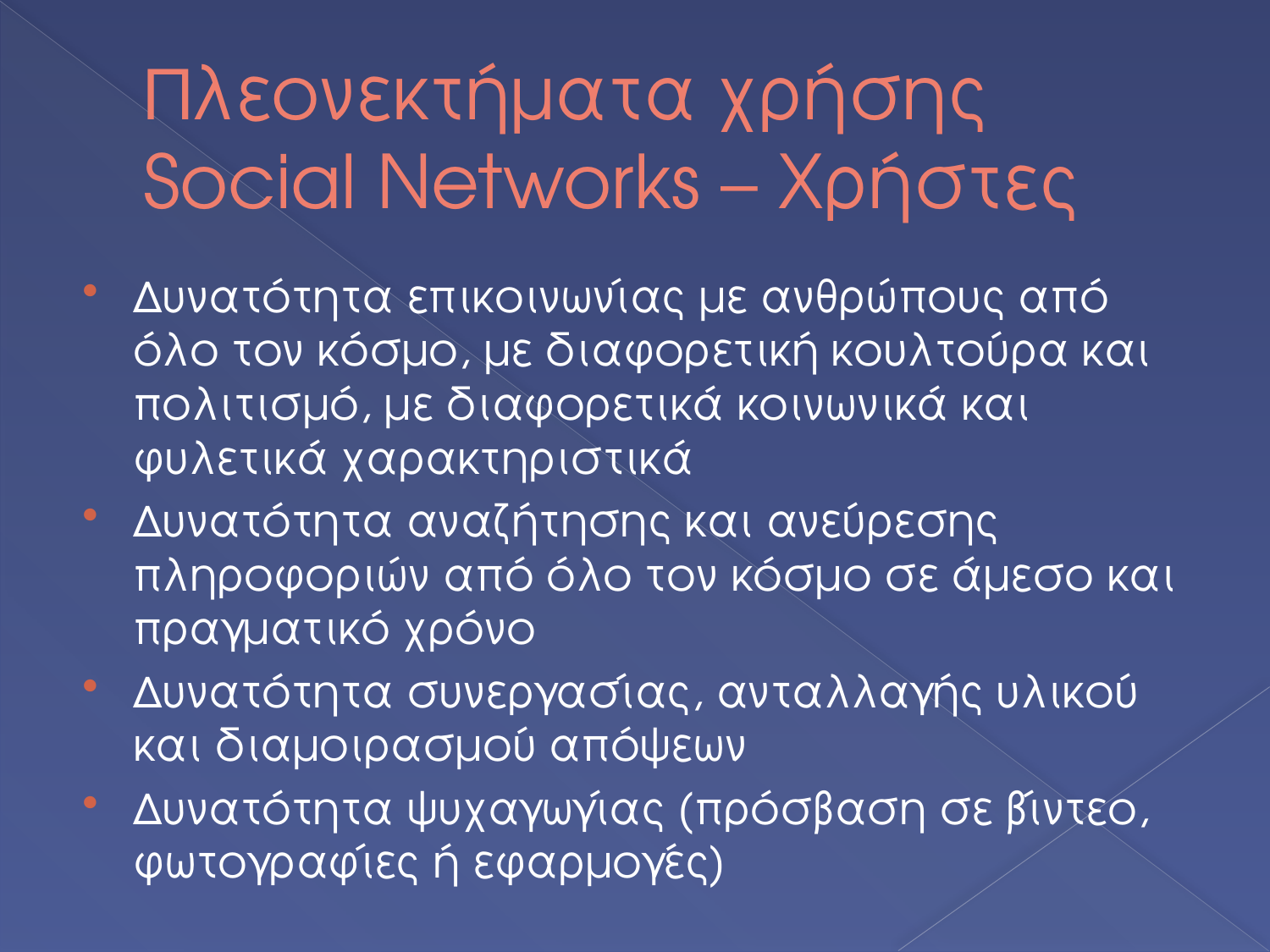

# Πλεονεκτήματα χρήσης Social Networks – Χρήστες
Δυνατότητα επικοινωνίας με ανθρώπους από όλο τον κόσμο, με διαφορετική κουλτούρα και πολιτισμό, με διαφορετικά κοινωνικά και φυλετικά χαρακτηριστικά
Δυνατότητα αναζήτησης και ανεύρεσης πληροφοριών από όλο τον κόσμο σε άμεσο και πραγματικό χρόνο
Δυνατότητα συνεργασίας, ανταλλαγής υλικού και διαμοιρασμού απόψεων
Δυνατότητα ψυχαγωγίας (πρόσβαση σε βίντεο, φωτογραφίες ή εφαρμογές)